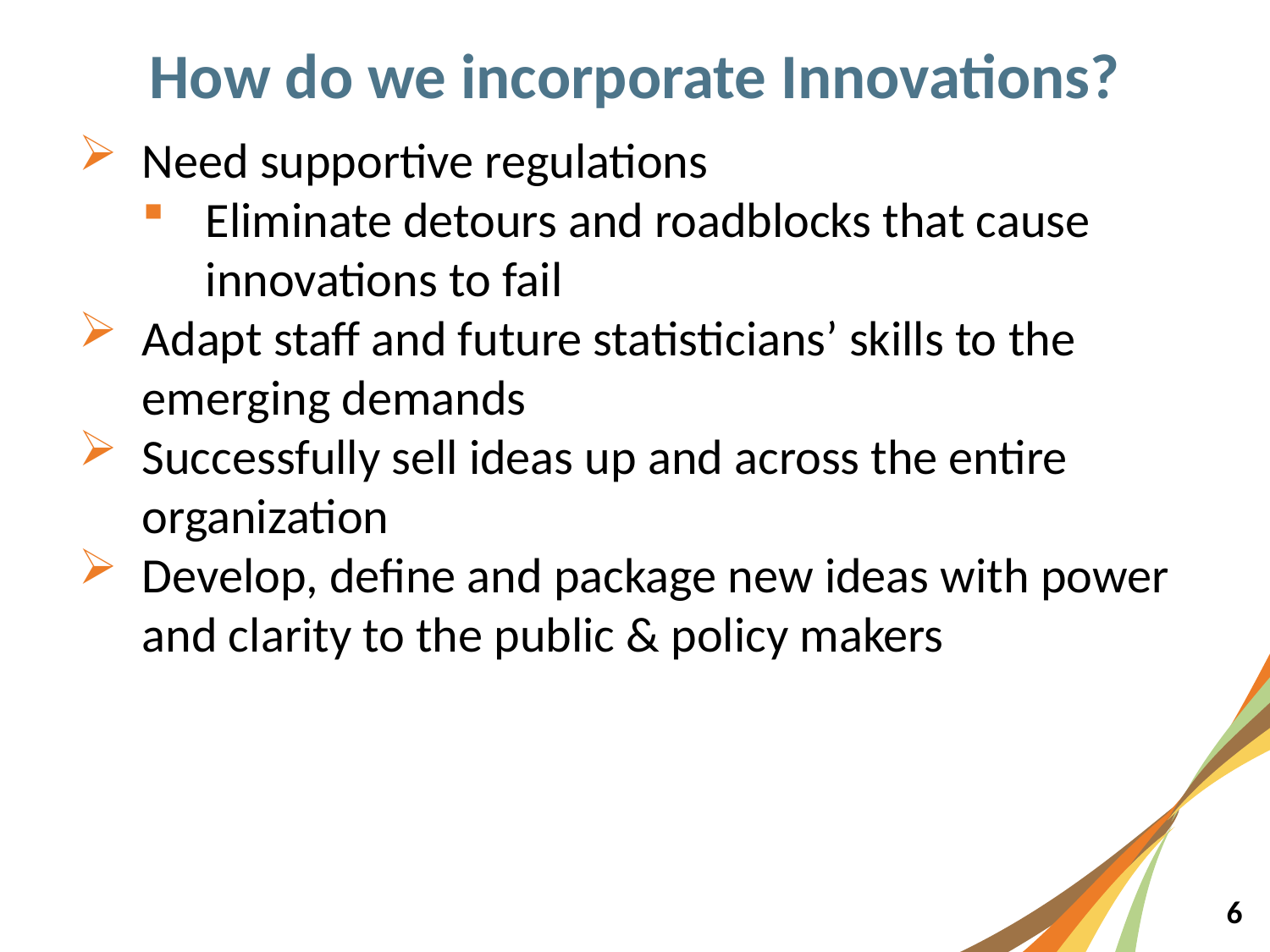

How do we incorporate Innovations?
Need supportive regulations
Eliminate detours and roadblocks that cause innovations to fail
Adapt staff and future statisticians’ skills to the emerging demands
Successfully sell ideas up and across the entire organization
Develop, define and package new ideas with power and clarity to the public & policy makers